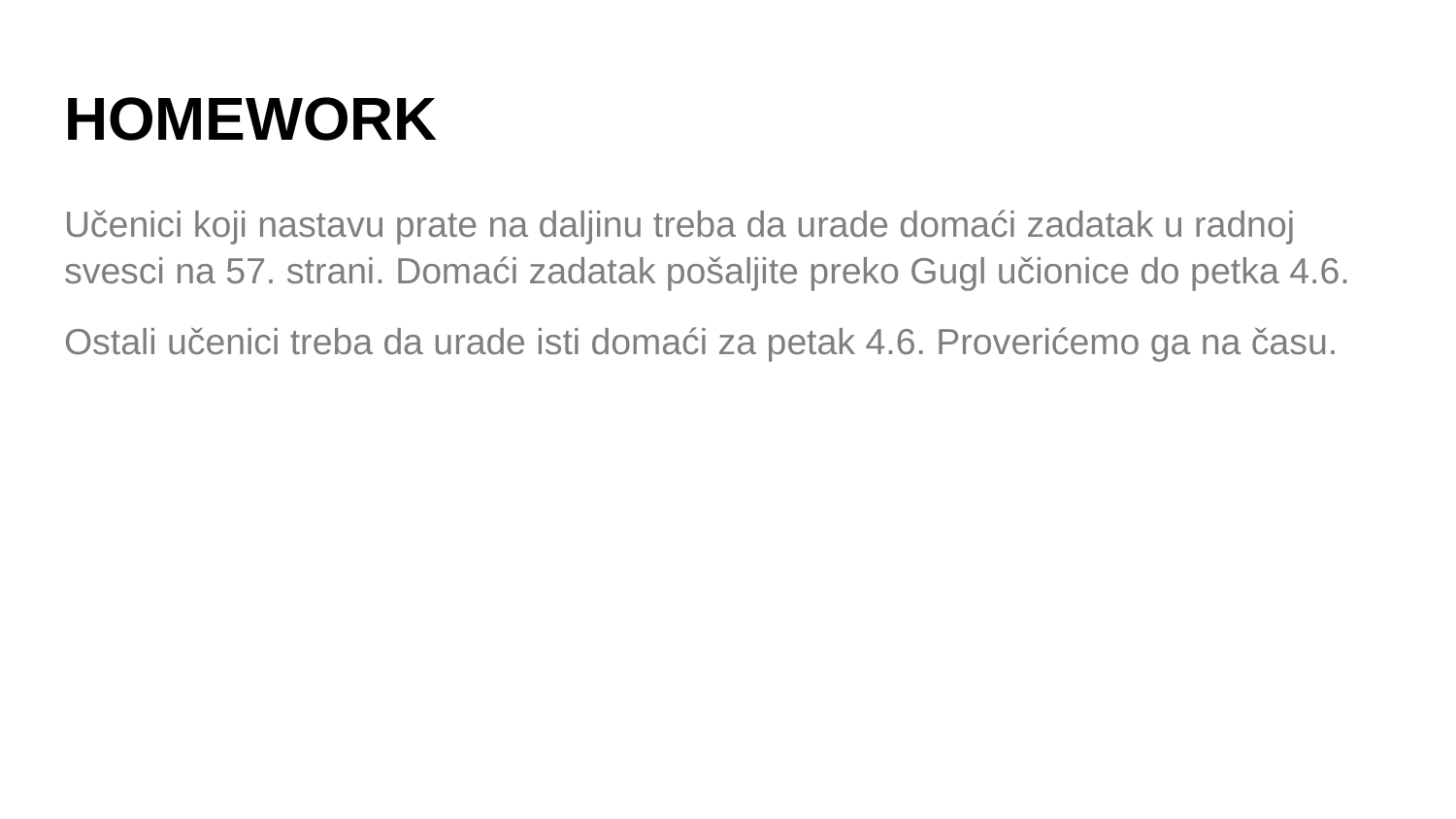

# HOMEWORK
Učenici koji nastavu prate na daljinu treba da urade domaći zadatak u radnoj svesci na 57. strani. Domaći zadatak pošaljite preko Gugl učionice do petka 4.6.
Ostali učenici treba da urade isti domaći za petak 4.6. Proverićemo ga na času.